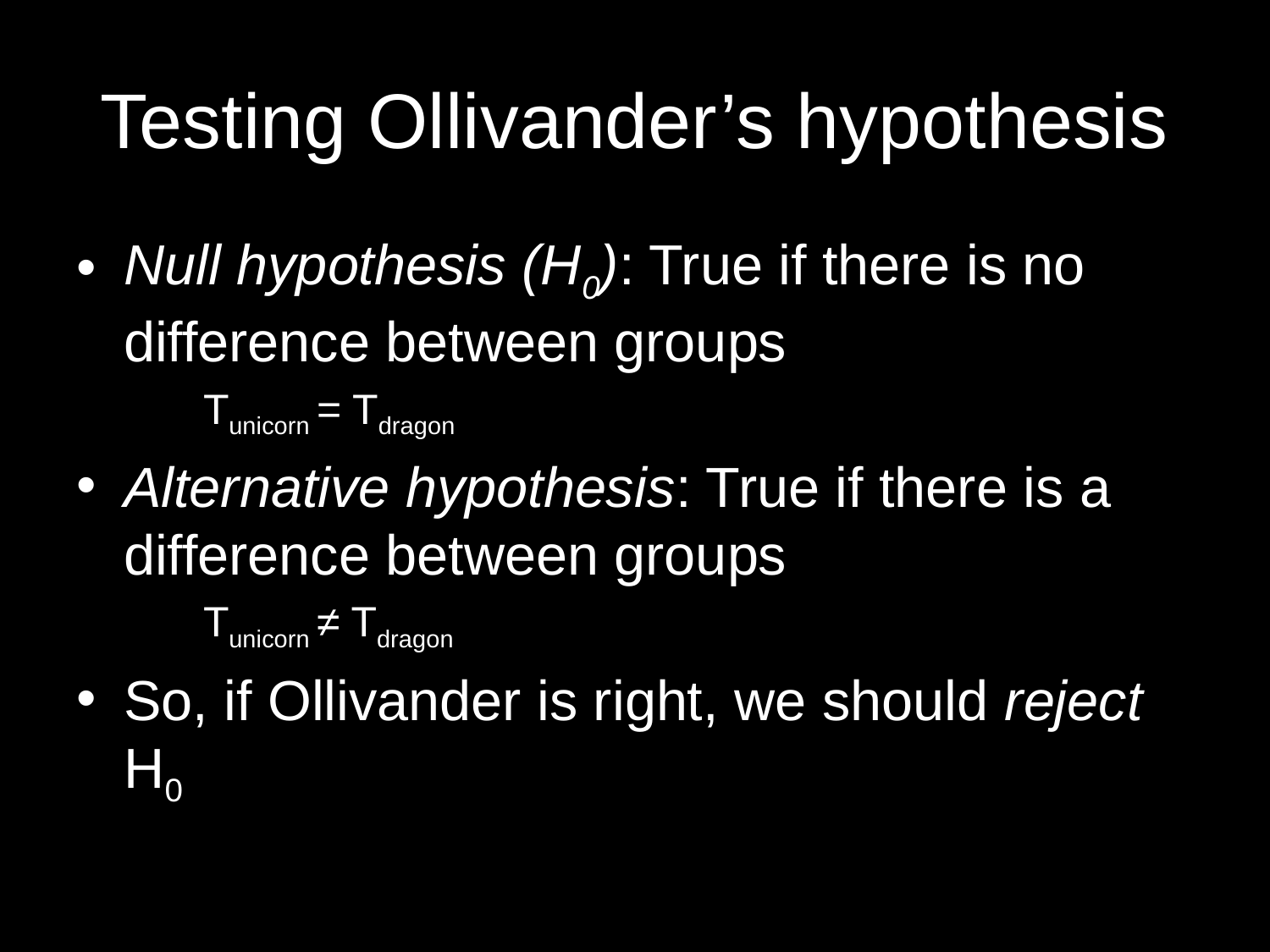

# Testing Ollivander’s hypothesis
Null hypothesis (H0): True if there is no difference between groups
Tunicorn = Tdragon
Alternative hypothesis: True if there is a difference between groups
Tunicorn ≠ Tdragon
So, if Ollivander is right, we should reject H0